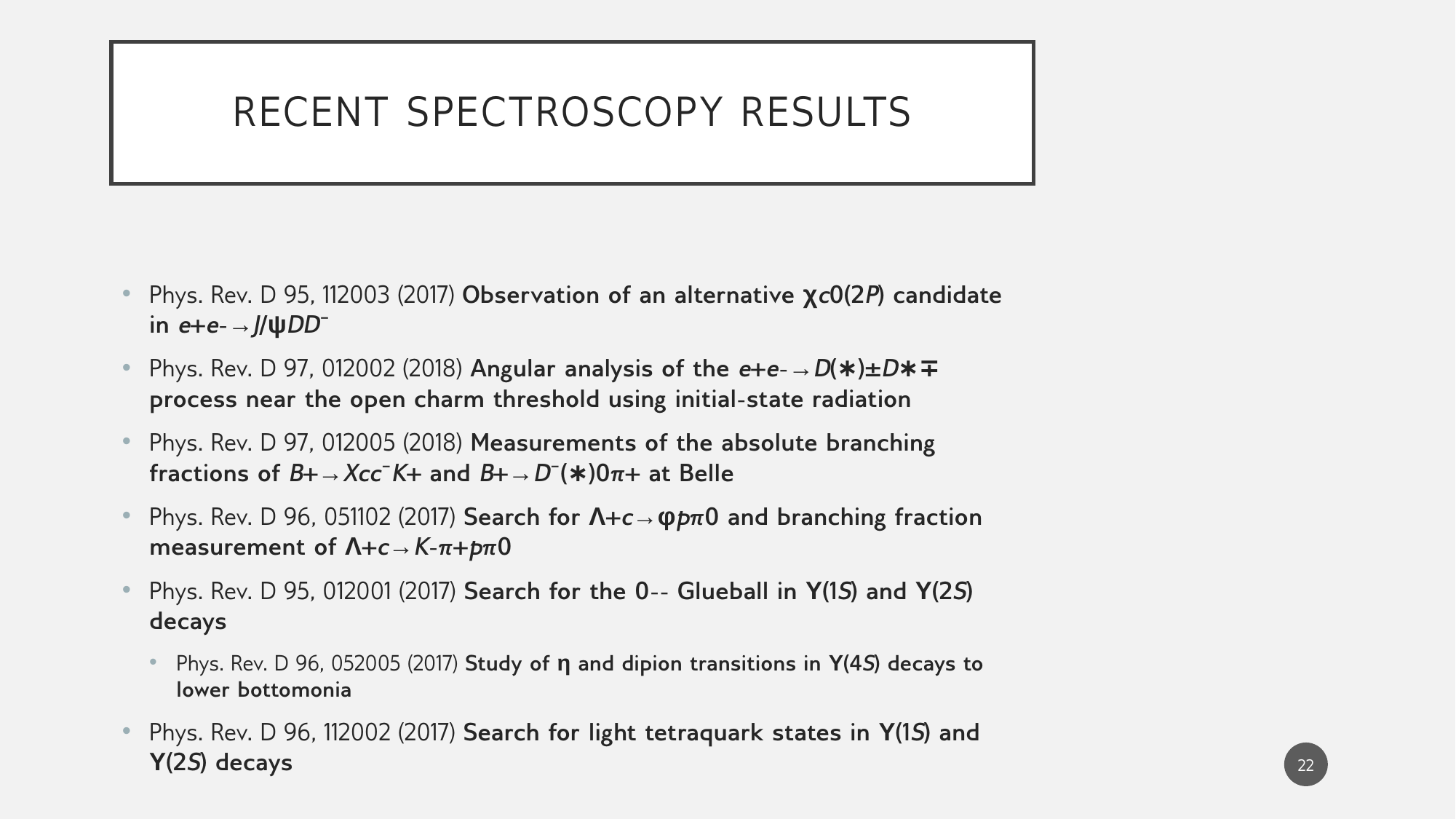

# Recent Spectroscopy results
Phys. Rev. D 95, 112003 (2017) Observation of an alternative χc0(2P) candidate in e+e−→J/ψDD¯
Phys. Rev. D 97, 012002 (2018) Angular analysis of the e+e−→D(∗)±D∗∓ process near the open charm threshold using initial-state radiation
Phys. Rev. D 97, 012005 (2018) Measurements of the absolute branching fractions of B+→Xcc¯K+ and B+→D¯(∗)0π+ at Belle
Phys. Rev. D 96, 051102 (2017) Search for Λ+c→φpπ0 and branching fraction measurement of Λ+c→K−π+pπ0
Phys. Rev. D 95, 012001 (2017) Search for the 0−− Glueball in Υ(1S) and Υ(2S) decays
Phys. Rev. D 96, 052005 (2017) Study of η and dipion transitions in Υ(4S) decays to lower bottomonia
Phys. Rev. D 96, 112002 (2017) Search for light tetraquark states in Υ(1S) and Υ(2S) decays

22